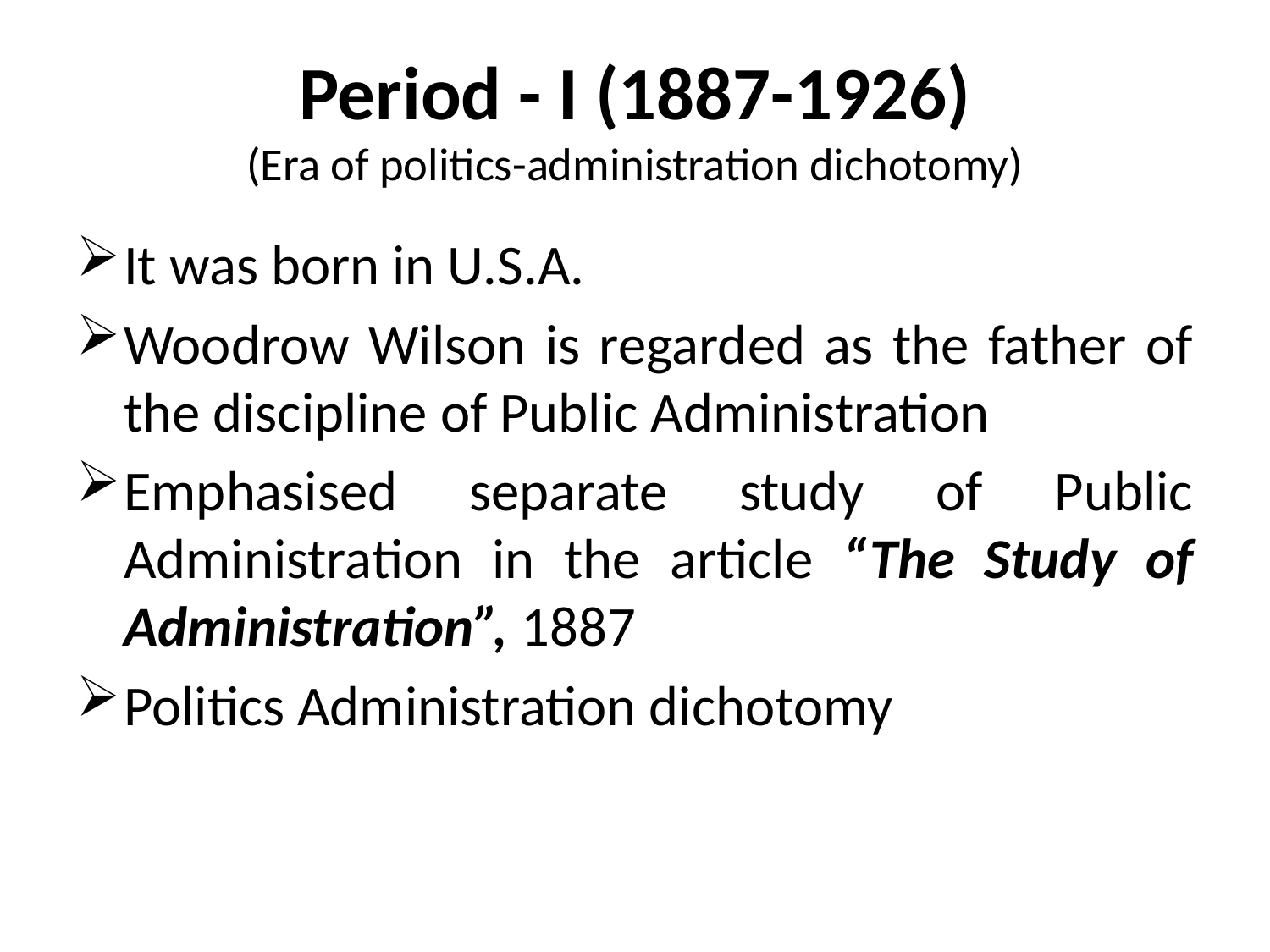

# Period - I (1887-1926) (Era of politics-administration dichotomy)
It was born in U.S.A.
Woodrow Wilson is regarded as the father of the discipline of Public Administration
Emphasised separate study of Public Administration in the article “The Study of Administration”, 1887
Politics Administration dichotomy